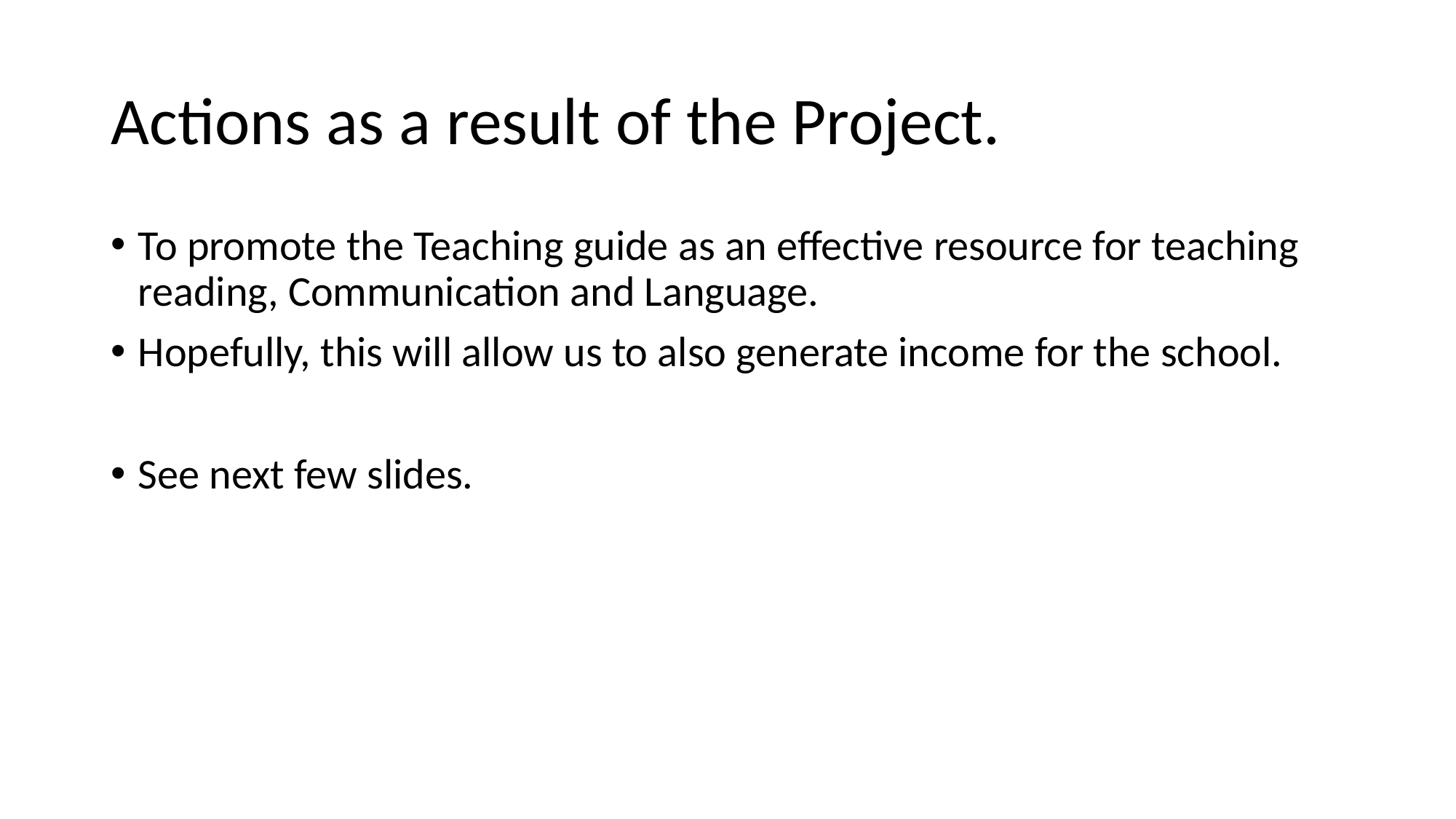

# Actions as a result of the Project.
To promote the Teaching guide as an effective resource for teaching reading, Communication and Language.
Hopefully, this will allow us to also generate income for the school.

See next few slides.